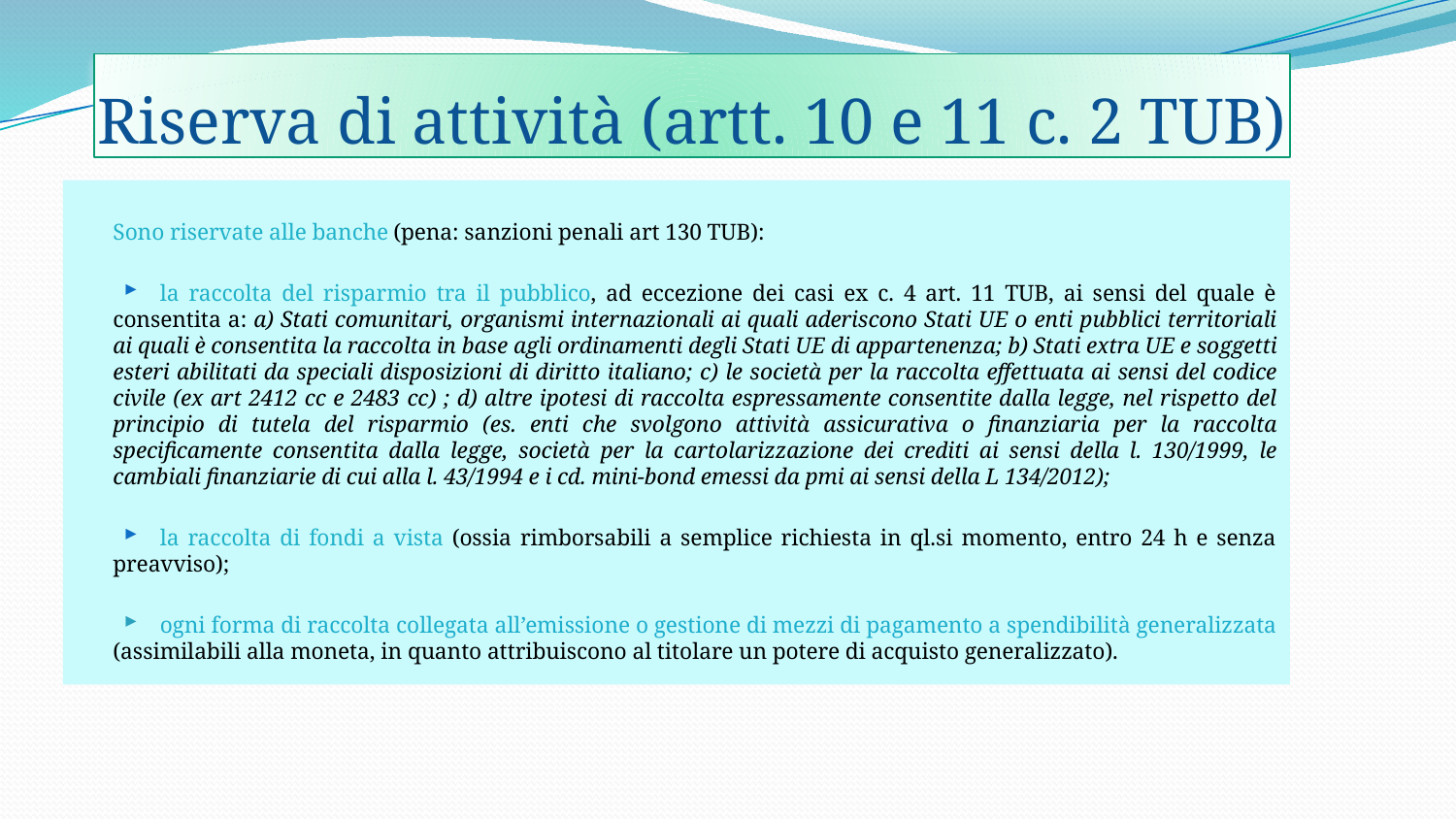

# Riserva di attività (artt. 10 e 11 c. 2 TUB)

Sono riservate alle banche (pena: sanzioni penali art 130 TUB):

la raccolta del risparmio tra il pubblico, ad eccezione dei casi ex c. 4 art. 11 TUB, ai sensi del quale è consentita a: a) Stati comunitari, organismi internazionali ai quali aderiscono Stati UE o enti pubblici territoriali ai quali è consentita la raccolta in base agli ordinamenti degli Stati UE di appartenenza; b) Stati extra UE e soggetti esteri abilitati da speciali disposizioni di diritto italiano; c) le società per la raccolta effettuata ai sensi del codice civile (ex art 2412 cc e 2483 cc) ; d) altre ipotesi di raccolta espressamente consentite dalla legge, nel rispetto del principio di tutela del risparmio (es. enti che svolgono attività assicurativa o finanziaria per la raccolta specificamente consentita dalla legge, società per la cartolarizzazione dei crediti ai sensi della l. 130/1999, le cambiali finanziarie di cui alla l. 43/1994 e i cd. mini-bond emessi da pmi ai sensi della L 134/2012);

la raccolta di fondi a vista (ossia rimborsabili a semplice richiesta in ql.si momento, entro 24 h e senza preavviso);

ogni forma di raccolta collegata all’emissione o gestione di mezzi di pagamento a spendibilità generalizzata (assimilabili alla moneta, in quanto attribuiscono al titolare un potere di acquisto generalizzato).